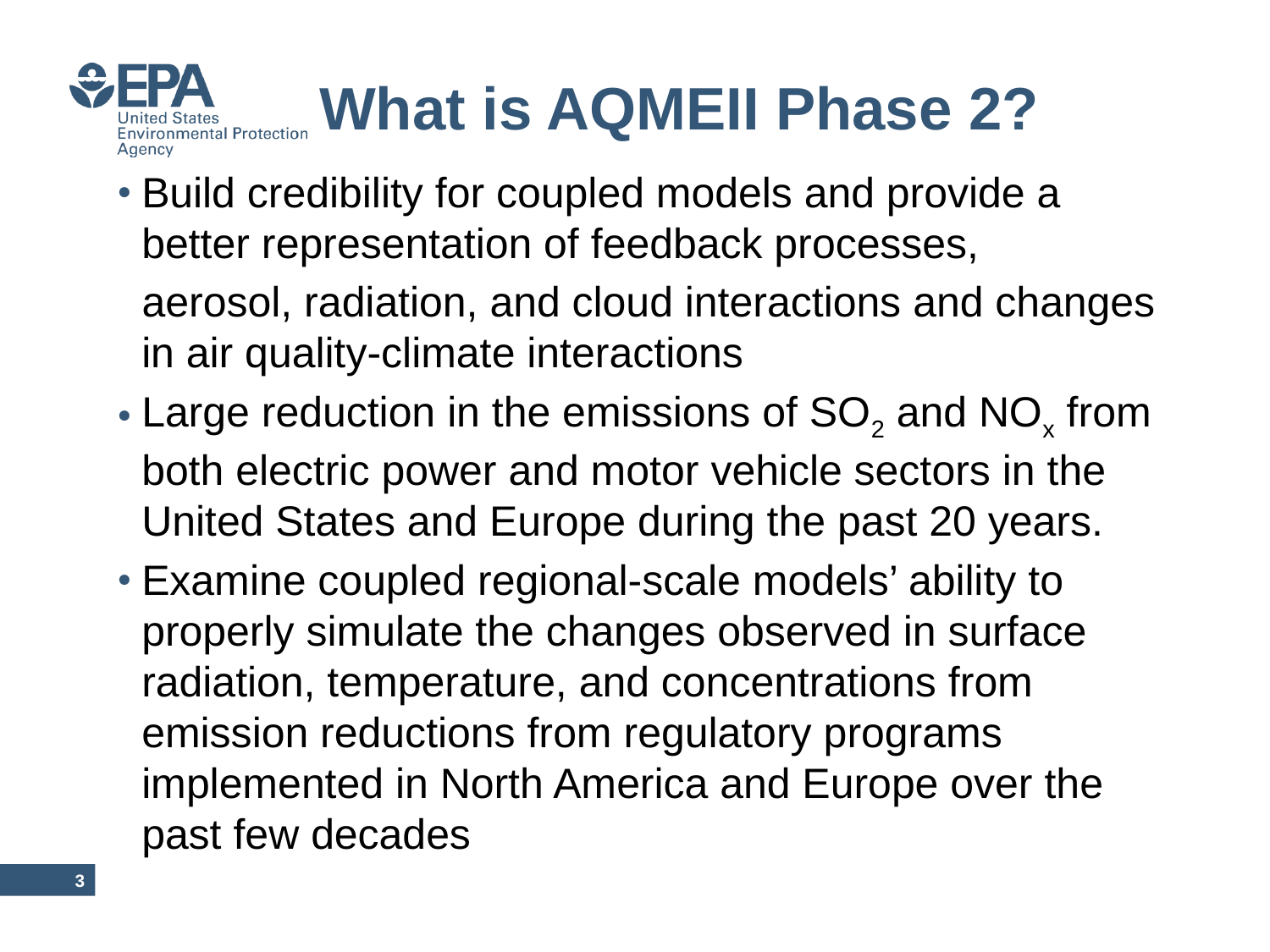

# What is AQMEII Phase 2?
Build credibility for coupled models and provide a better representation of feedback processes,
  aerosol, radiation, and cloud interactions and changes in air quality-climate interactions
Large reduction in the emissions of SO2 and NOx from both electric power and motor vehicle sectors in the United States and Europe during the past 20 years.
Examine coupled regional-scale models’ ability to properly simulate the changes observed in surface radiation, temperature, and concentrations from emission reductions from regulatory programs implemented in North America and Europe over the past few decades

3